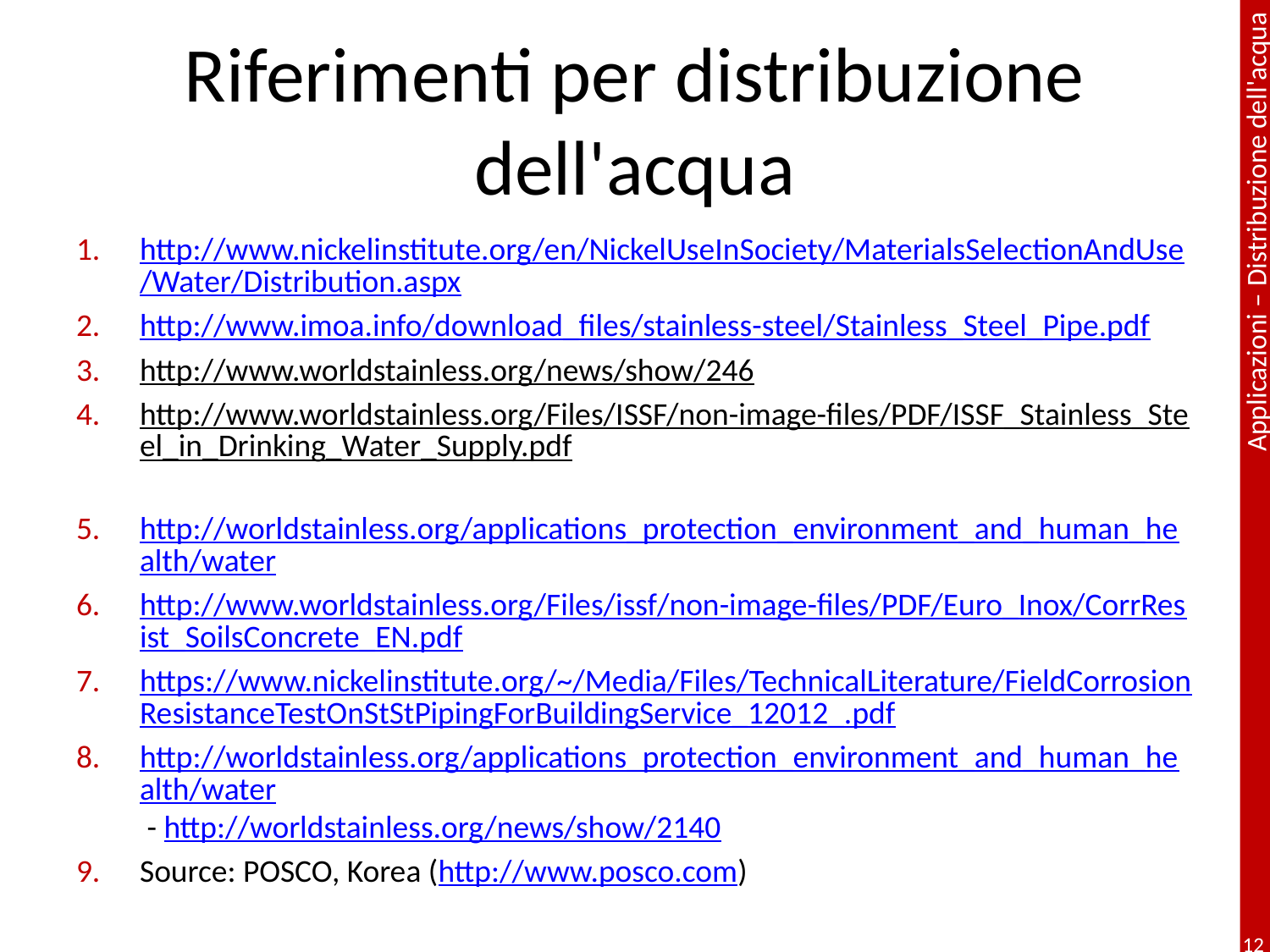

# Riferimenti per distribuzione dell'acqua
http://www.nickelinstitute.org/en/NickelUseInSociety/MaterialsSelectionAndUse/Water/Distribution.aspx
http://www.imoa.info/download_files/stainless-steel/Stainless_Steel_Pipe.pdf
http://www.worldstainless.org/news/show/246
http://www.worldstainless.org/Files/ISSF/non-image-files/PDF/ISSF_Stainless_Steel_in_Drinking_Water_Supply.pdf
http://worldstainless.org/applications_protection_environment_and_human_health/water
http://www.worldstainless.org/Files/issf/non-image-files/PDF/Euro_Inox/CorrResist_SoilsConcrete_EN.pdf
https://www.nickelinstitute.org/~/Media/Files/TechnicalLiterature/FieldCorrosionResistanceTestOnStStPipingForBuildingService_12012_.pdf
http://worldstainless.org/applications_protection_environment_and_human_health/water - http://worldstainless.org/news/show/2140
Source: POSCO, Korea (http://www.posco.com)
12